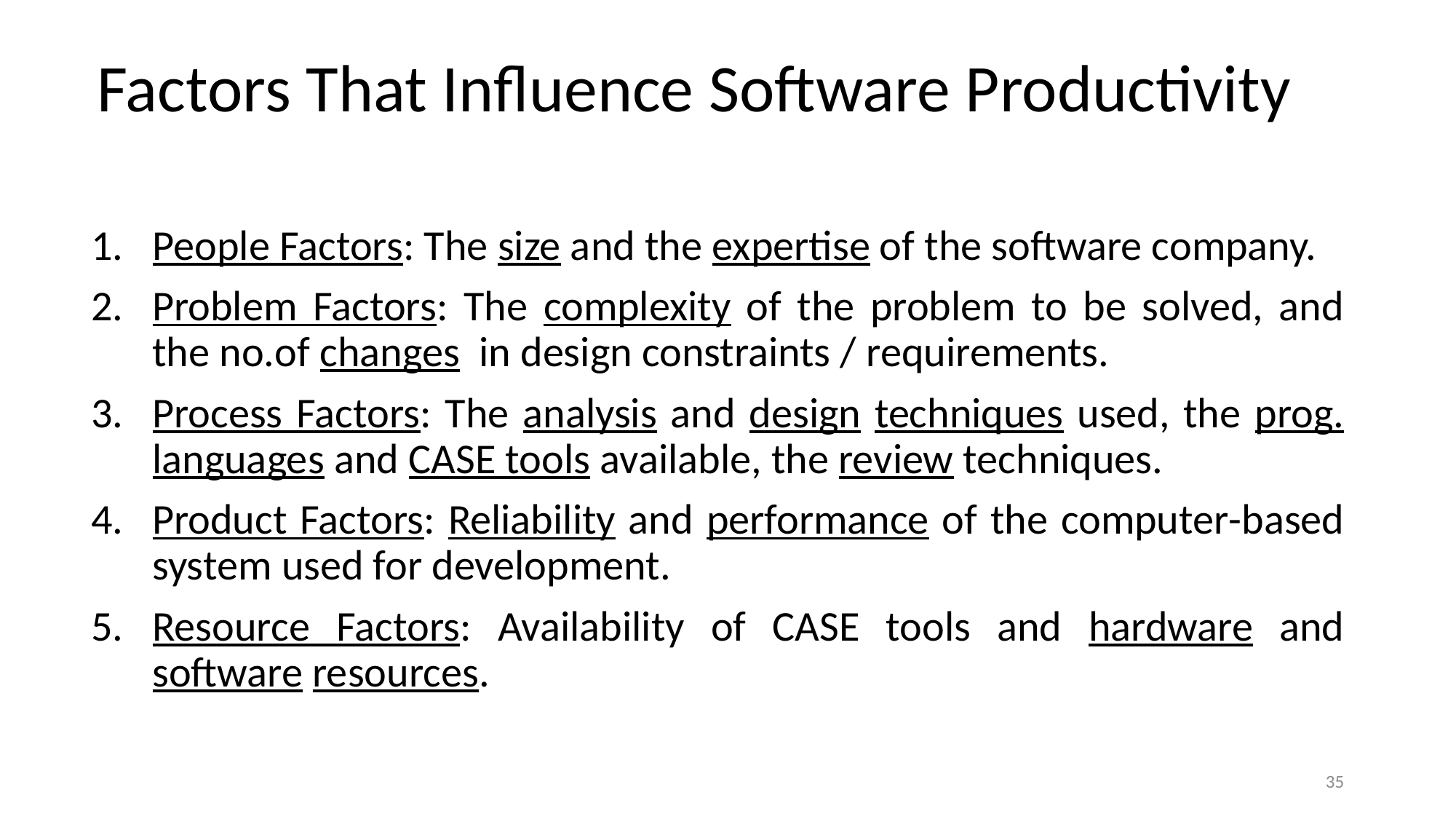

# Factors That Influence Software Productivity
People Factors: The size and the expertise of the software company.
Problem Factors: The complexity of the problem to be solved, and the no.of changes  in design constraints / requirements.
Process Factors: The analysis and design techniques used, the prog. languages and CASE tools available, the review techniques.
Product Factors: Reliability and performance of the computer-based system used for development.
Resource Factors: Availability of CASE tools and hardware and software resources.

35